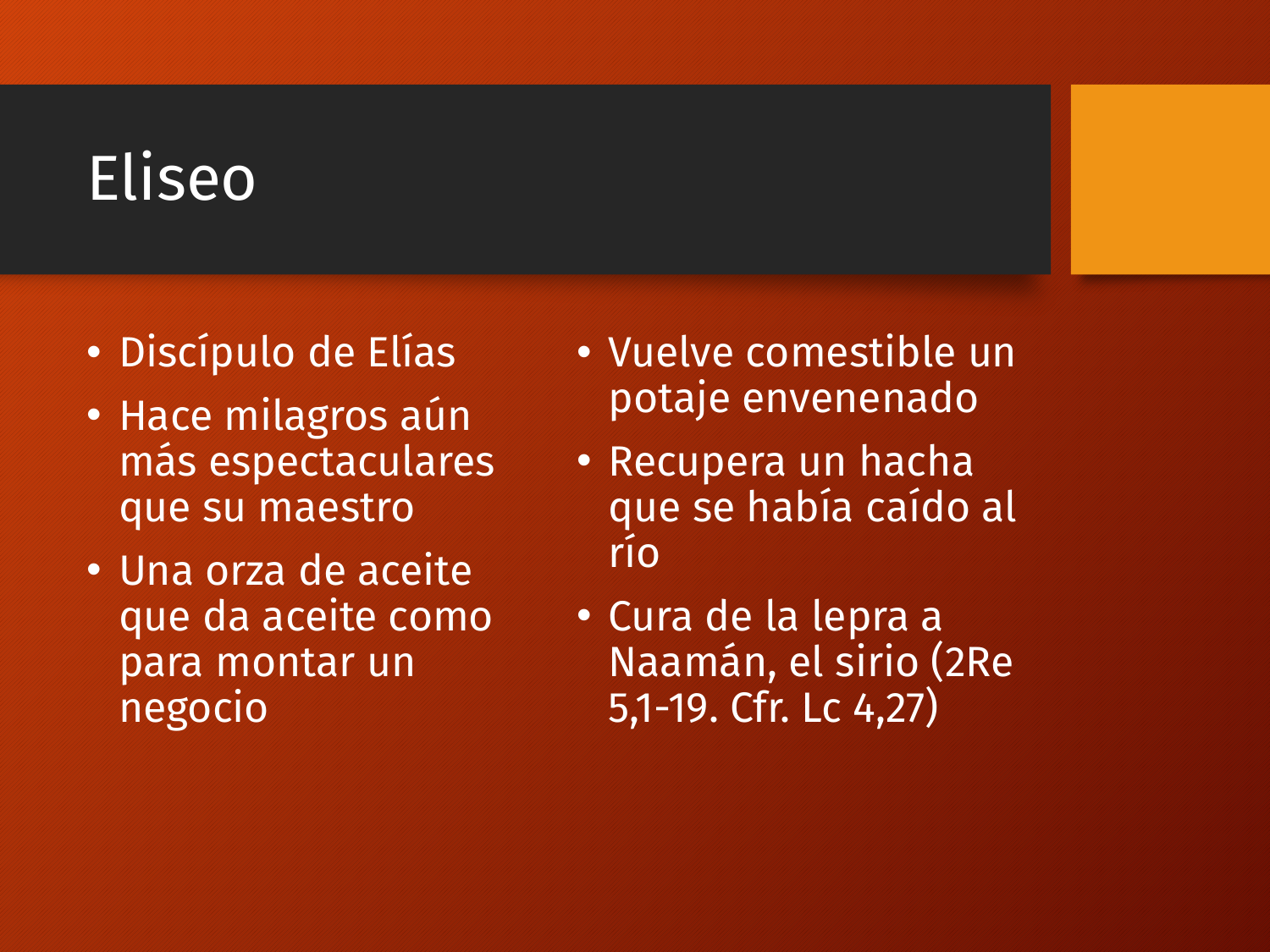

# Eliseo
Discípulo de Elías
Hace milagros aún más espectaculares que su maestro
Una orza de aceite que da aceite como para montar un negocio
Vuelve comestible un potaje envenenado
Recupera un hacha que se había caído al río
Cura de la lepra a Naamán, el sirio (2Re 5,1-19. Cfr. Lc 4,27)